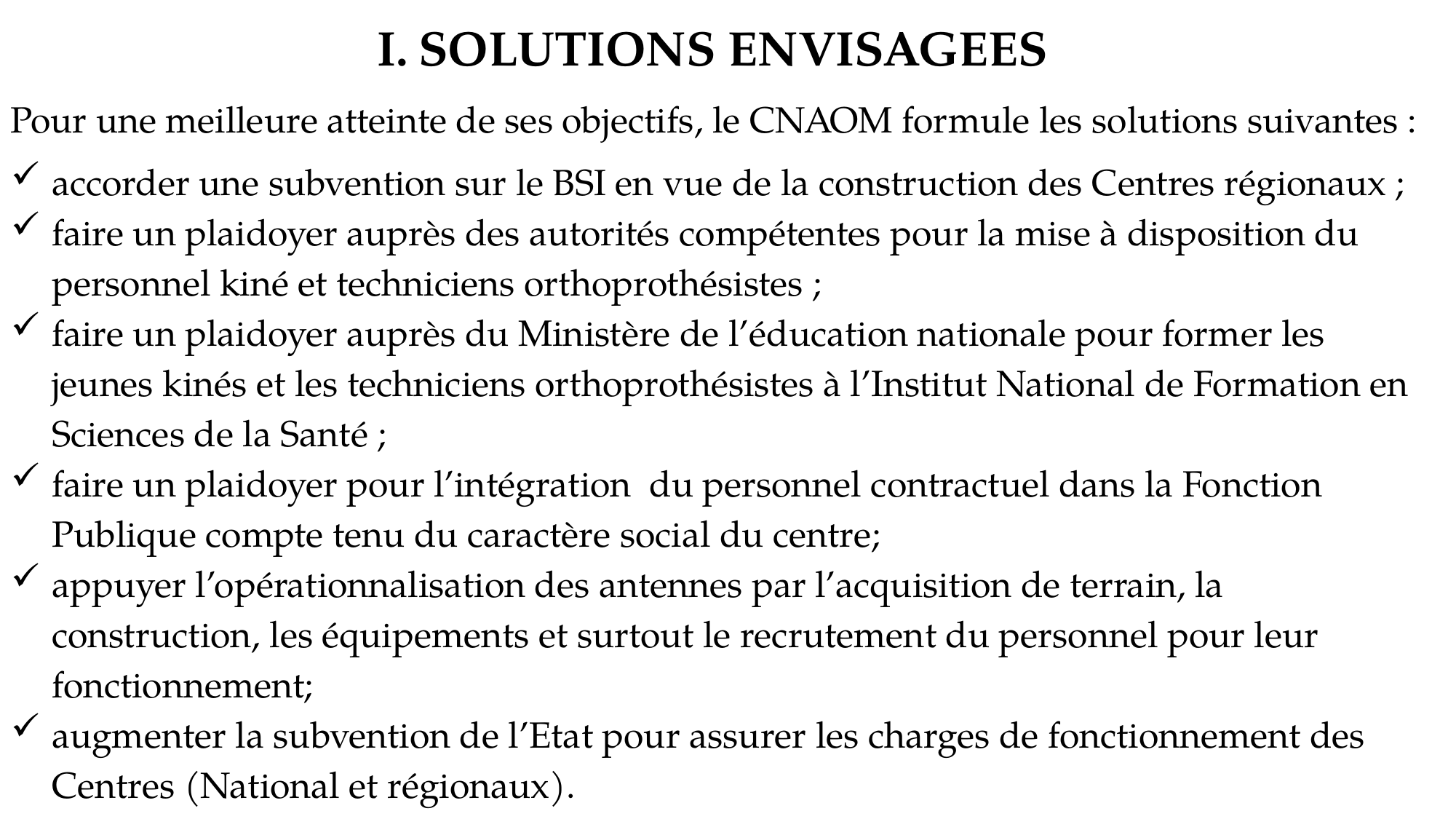

SOLUTIONS ENVISAGEES
Pour une meilleure atteinte de ses objectifs, le CNAOM formule les solutions suivantes :
accorder une subvention sur le BSI en vue de la construction des Centres régionaux ;
faire un plaidoyer auprès des autorités compétentes pour la mise à disposition du personnel kiné et techniciens orthoprothésistes ;
faire un plaidoyer auprès du Ministère de l’éducation nationale pour former les jeunes kinés et les techniciens orthoprothésistes à l’Institut National de Formation en Sciences de la Santé ;
faire un plaidoyer pour l’intégration  du personnel contractuel dans la Fonction Publique compte tenu du caractère social du centre;
appuyer l’opérationnalisation des antennes par l’acquisition de terrain, la construction, les équipements et surtout le recrutement du personnel pour leur fonctionnement;
augmenter la subvention de l’Etat pour assurer les charges de fonctionnement des Centres (National et régionaux).